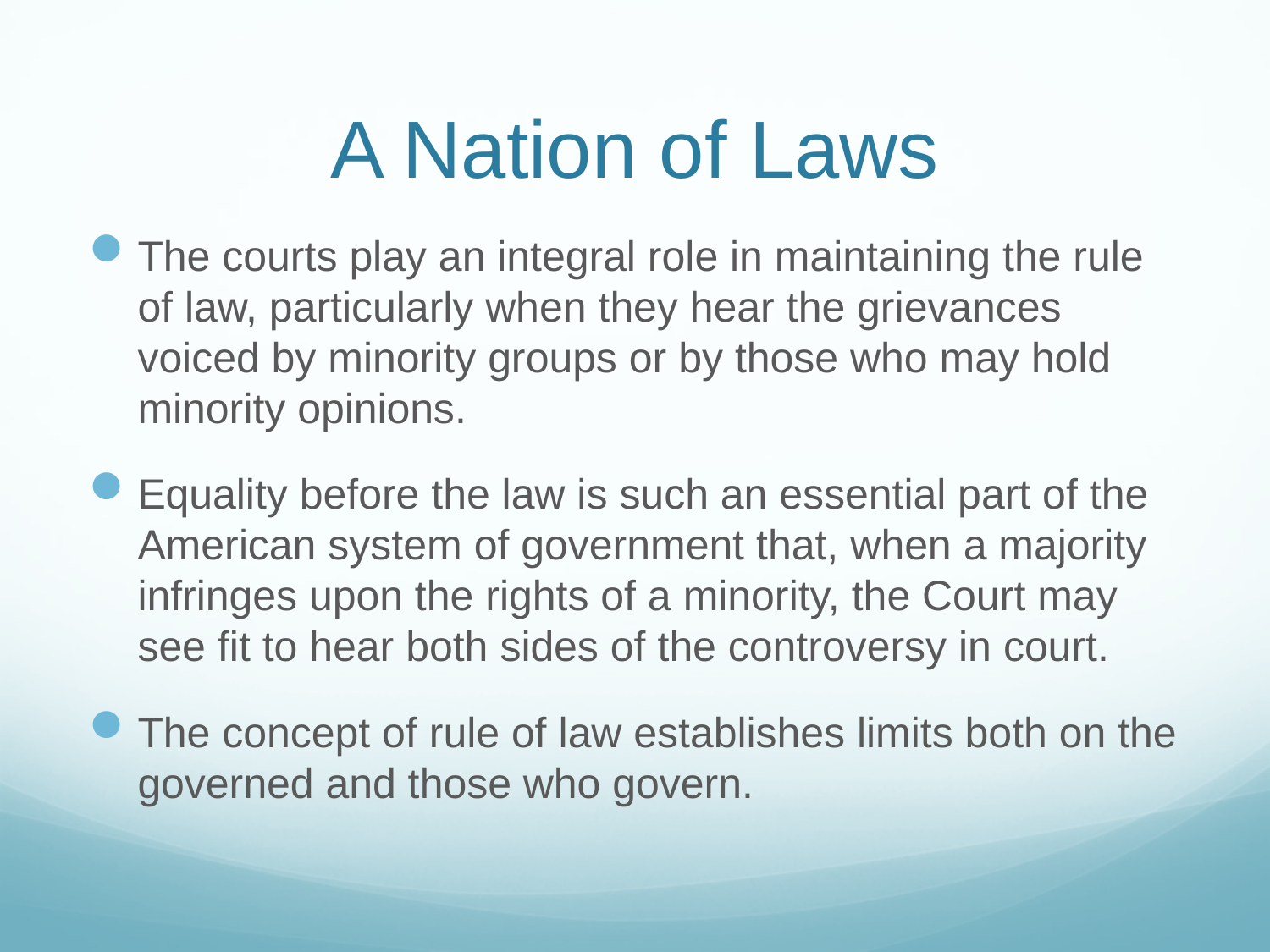

# A Nation of Laws
The courts play an integral role in maintaining the rule of law, particularly when they hear the grievances voiced by minority groups or by those who may hold minority opinions.
Equality before the law is such an essential part of the American system of government that, when a majority infringes upon the rights of a minority, the Court may see fit to hear both sides of the controversy in court.
The concept of rule of law establishes limits both on the governed and those who govern.